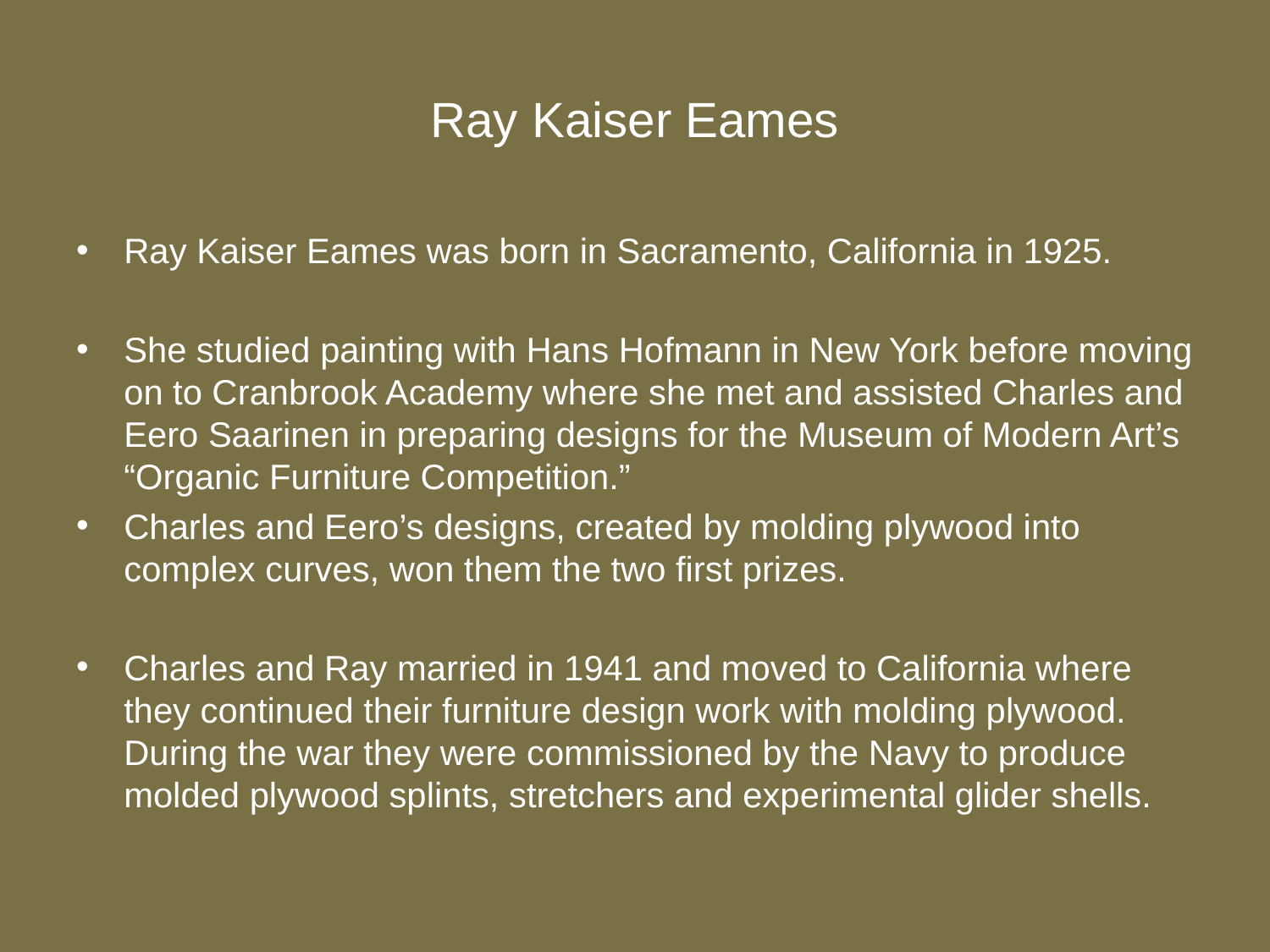

# Ray Kaiser Eames
Ray Kaiser Eames was born in Sacramento, California in 1925.

She studied painting with Hans Hofmann in New York before moving on to Cranbrook Academy where she met and assisted Charles and Eero Saarinen in preparing designs for the Museum of Modern Art’s “Organic Furniture Competition.”
Charles and Eero’s designs, created by molding plywood into complex curves, won them the two first prizes.

Charles and Ray married in 1941 and moved to California where they continued their furniture design work with molding plywood. During the war they were commissioned by the Navy to produce molded plywood splints, stretchers and experimental glider shells.